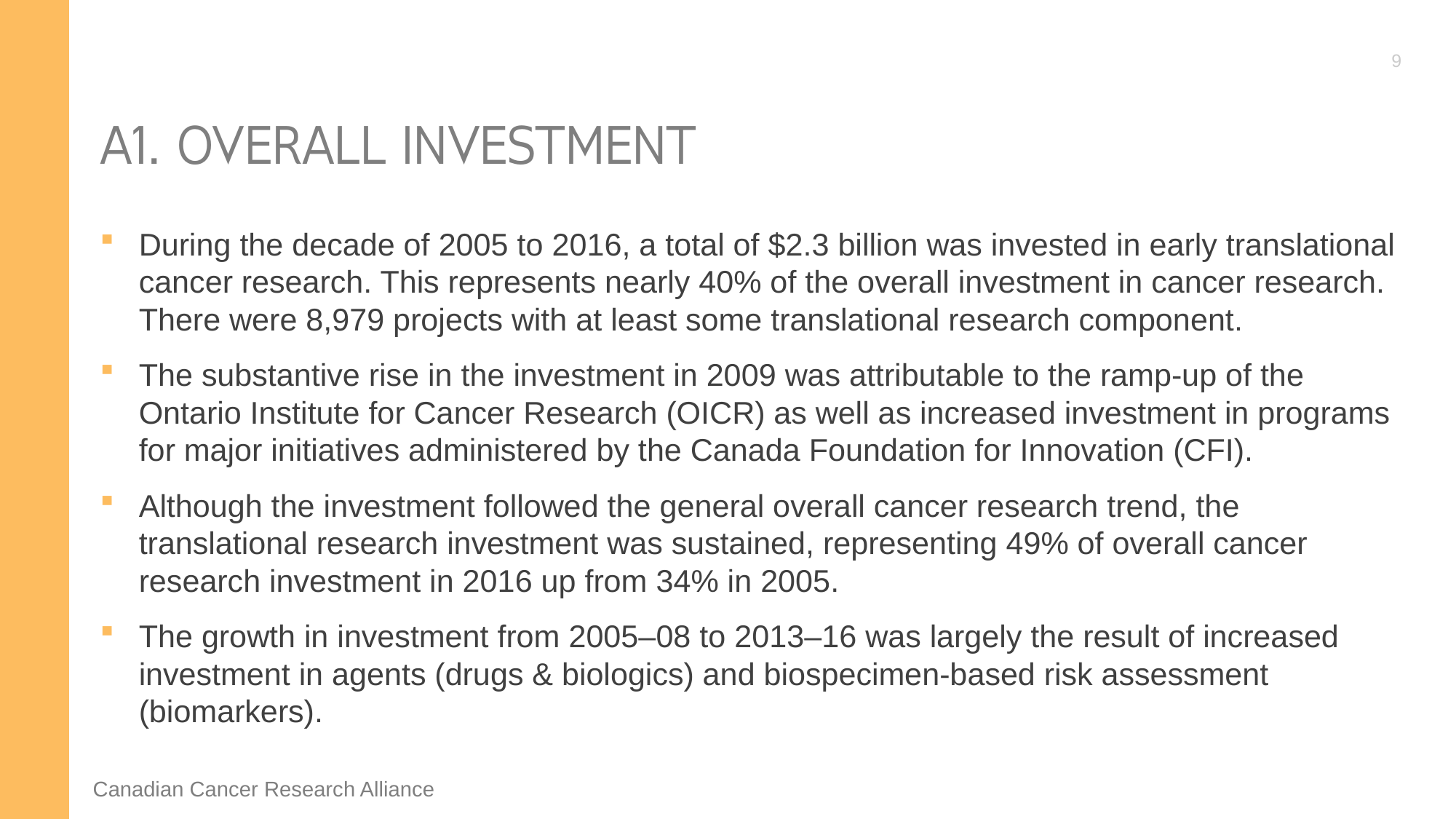

9
# A1. Overall Investment
During the decade of 2005 to 2016, a total of $2.3 billion was invested in early translational cancer research. This represents nearly 40% of the overall investment in cancer research. There were 8,979 projects with at least some translational research component.
The substantive rise in the investment in 2009 was attributable to the ramp-up of the Ontario Institute for Cancer Research (OICR) as well as increased investment in programs for major initiatives administered by the Canada Foundation for Innovation (CFI).
Although the investment followed the general overall cancer research trend, the translational research investment was sustained, representing 49% of overall cancer research investment in 2016 up from 34% in 2005.
The growth in investment from 2005–08 to 2013–16 was largely the result of increased investment in agents (drugs & biologics) and biospecimen-based risk assessment (biomarkers).

10